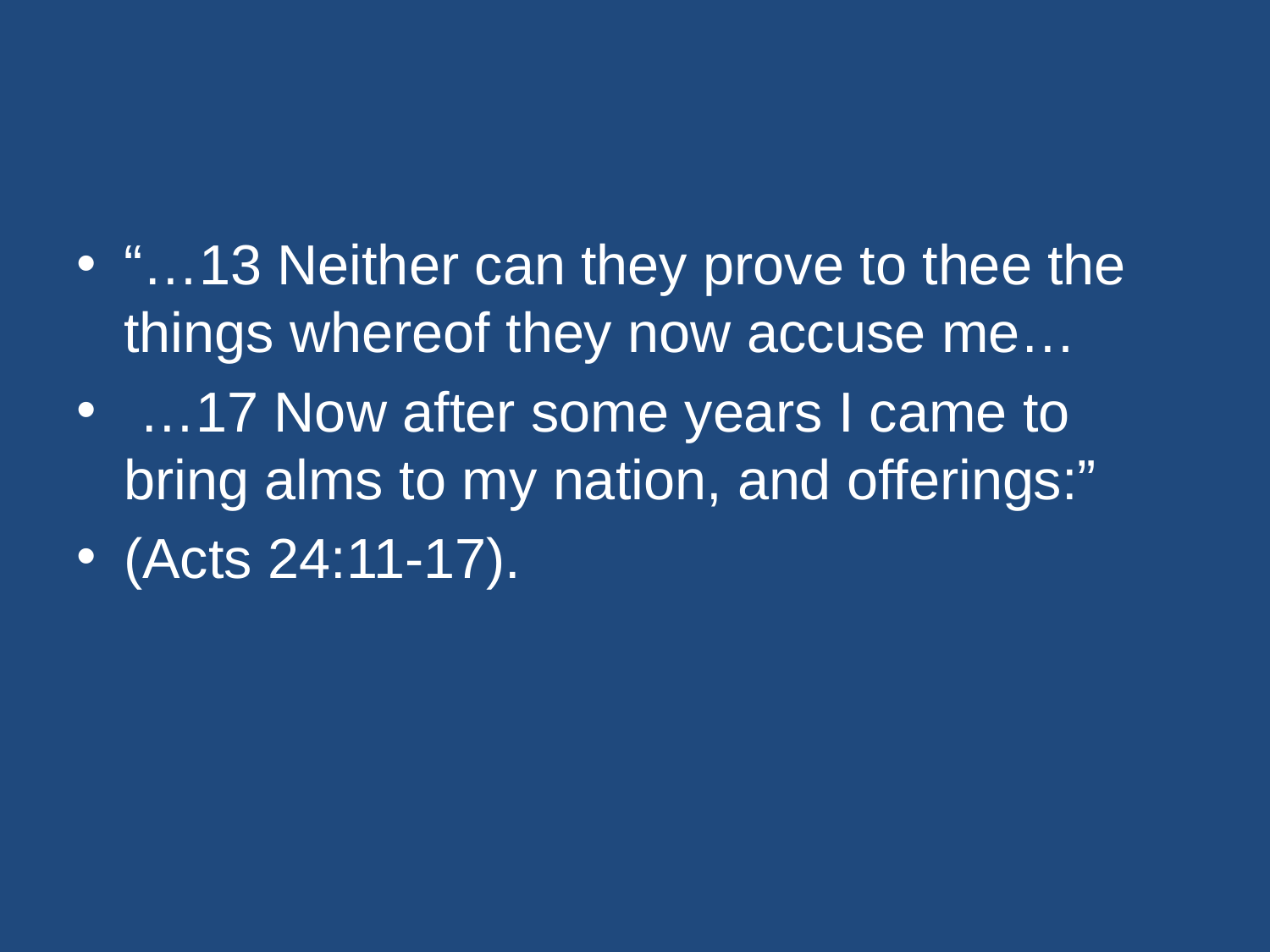

#
“…13 Neither can they prove to thee the things whereof they now accuse me…
 …17 Now after some years I came to bring alms to my nation, and offerings:”
(Acts 24:11-17).